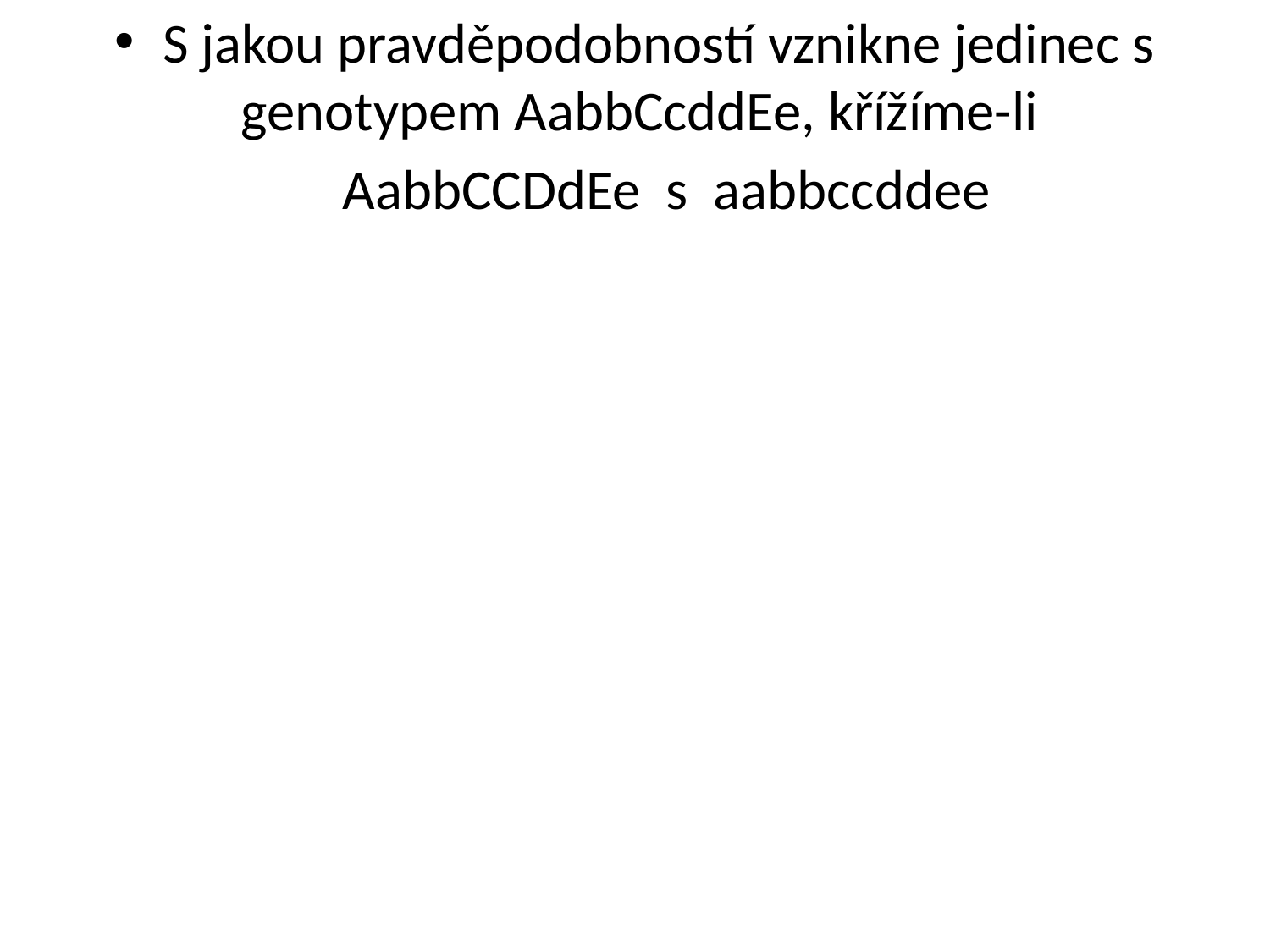

S jakou pravděpodobností vznikne jedinec s genotypem AabbCcddEe, křížíme-li
        AabbCCDdEe  s  aabbccddee